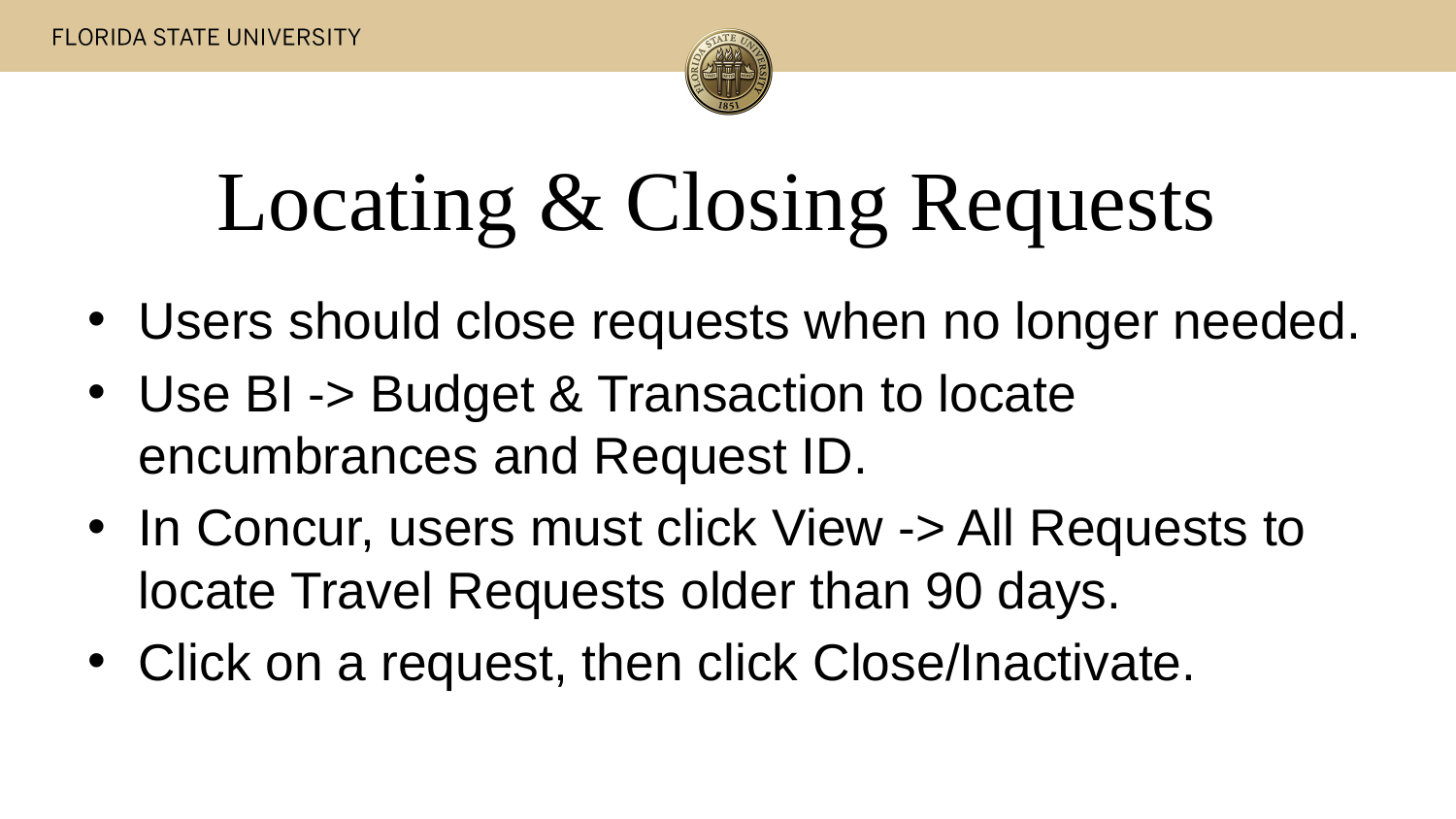

# Locating & Closing Requests
Users should close requests when no longer needed.
Use BI -> Budget & Transaction to locate encumbrances and Request ID.
In Concur, users must click View -> All Requests to locate Travel Requests older than 90 days.
Click on a request, then click Close/Inactivate.